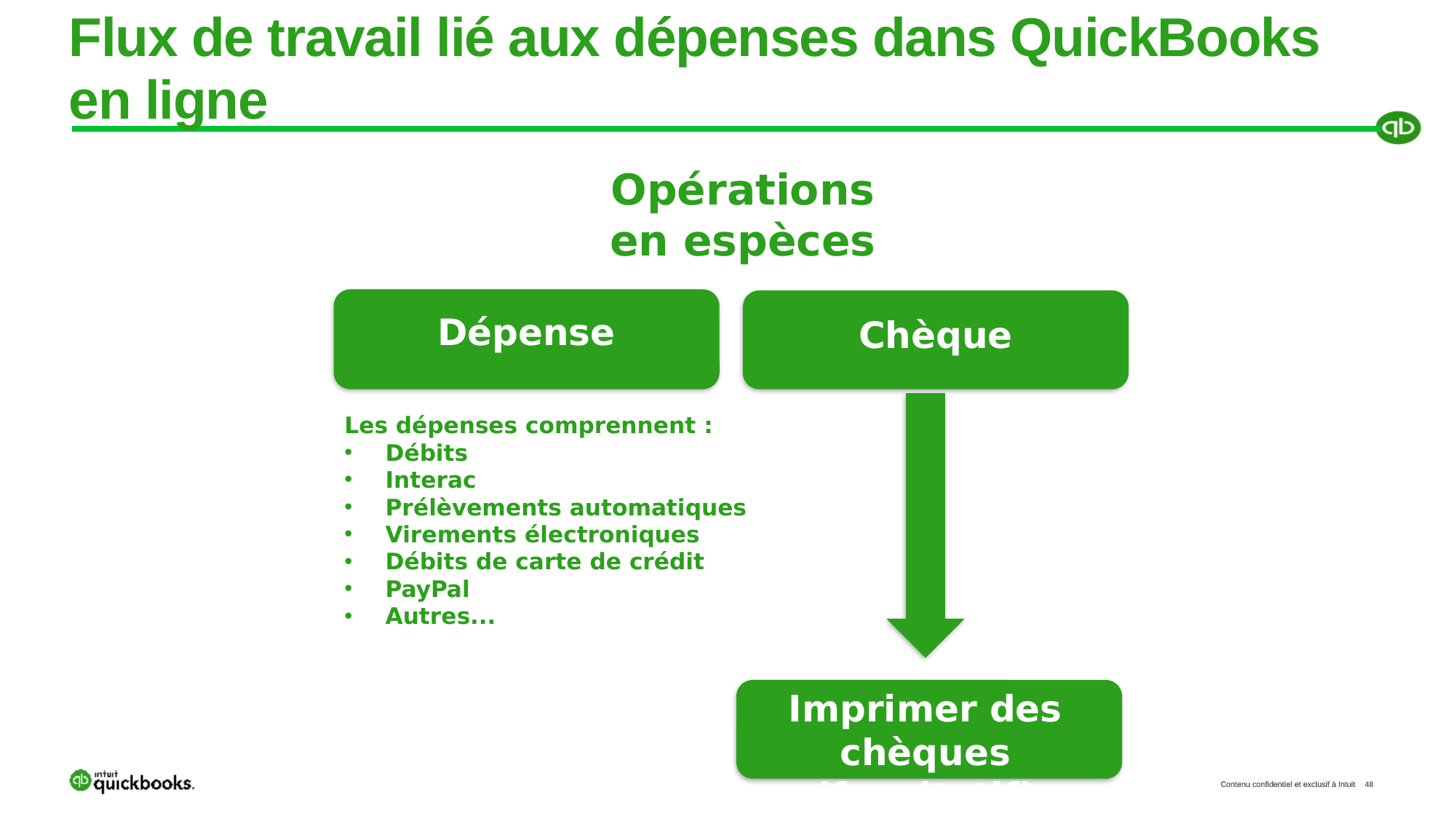

# Flux de travail lié aux dépenses dans QuickBooks en ligne
Opérations en espèces

Dépense
Chèque

Les dépenses comprennent :
Débits
Interac
Prélèvements automatiques
Virements électroniques
Débits de carte de crédit
PayPal
Autres...

Imprimer des chèques (facultatif)